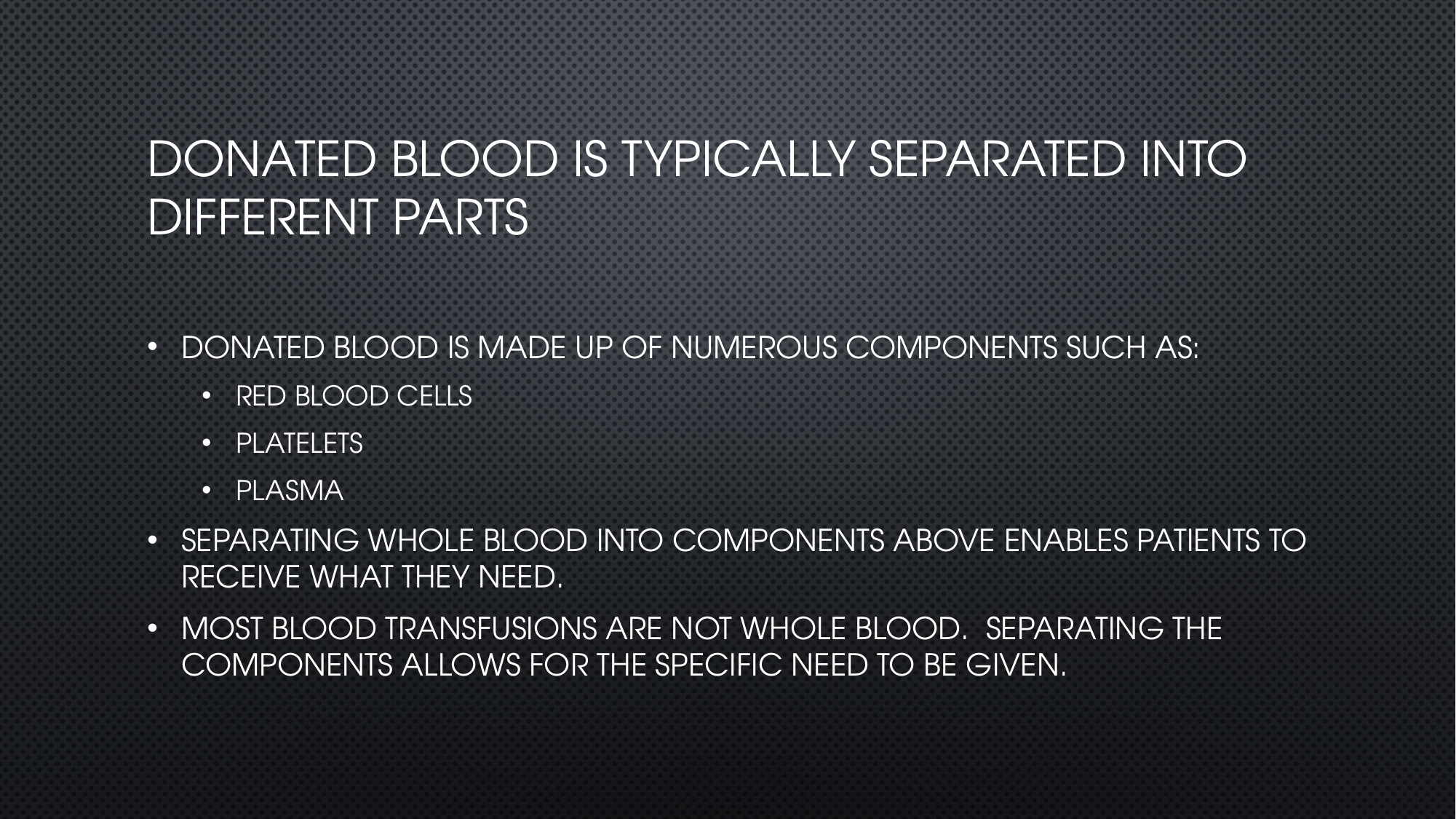

# Donated blood is typically separated into different parts
Donated blood is made up of numerous components such as:
Red Blood Cells
Platelets
Plasma
Separating whole blood into components above enables patients to receive what they need.
Most blood transfusions are not whole blood.  Separating the components allows for the specific need to be given.